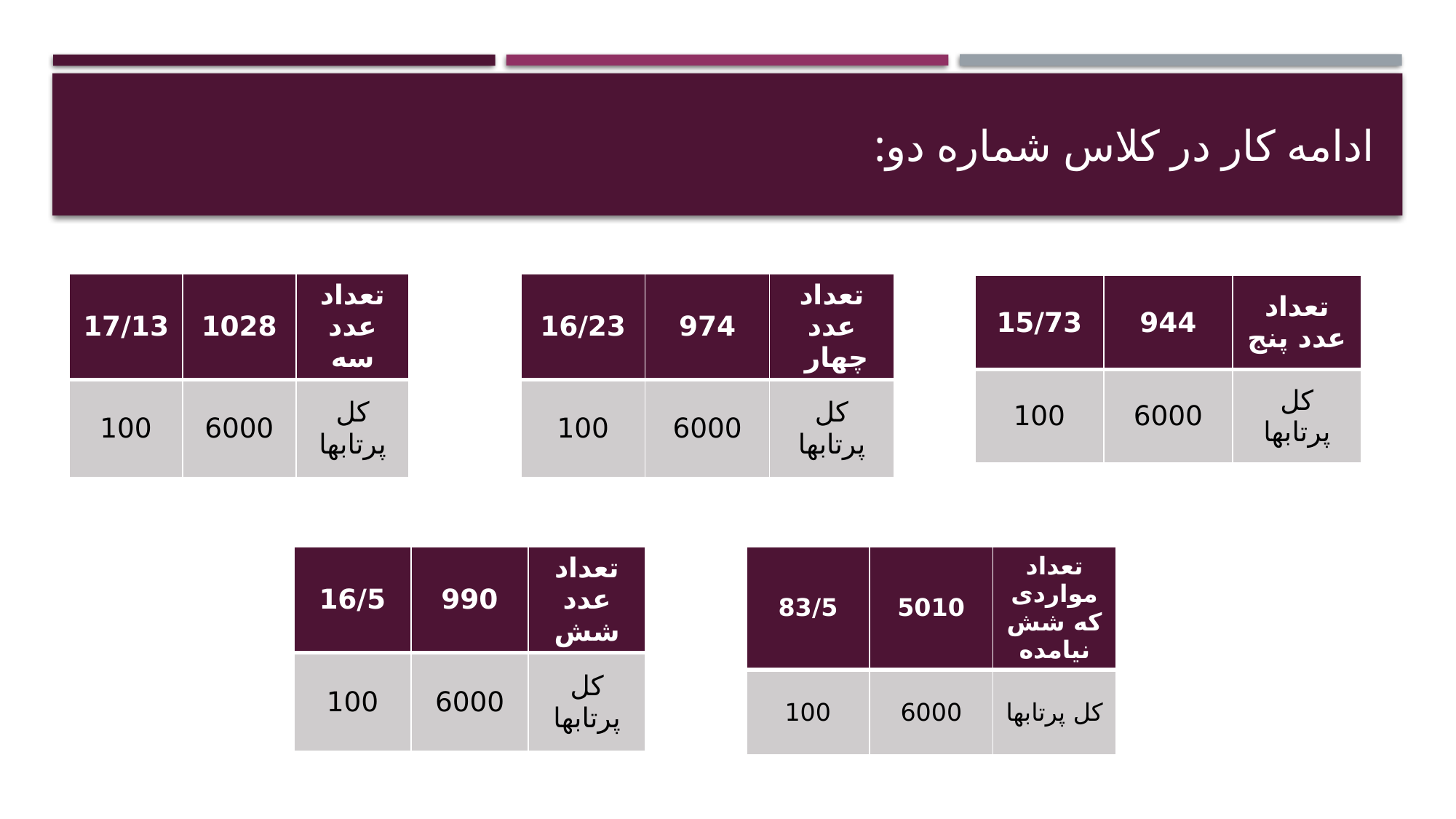

# ادامه کار در کلاس شماره دو:
| 17/13 | 1028 | تعداد عدد سه |
| --- | --- | --- |
| 100 | 6000 | کل پرتابها |
| 16/23 | 974 | تعداد عدد چهار |
| --- | --- | --- |
| 100 | 6000 | کل پرتابها |
| 15/73 | 944 | تعداد عدد پنج |
| --- | --- | --- |
| 100 | 6000 | کل پرتابها |
| 16/5 | 990 | تعداد عدد شش |
| --- | --- | --- |
| 100 | 6000 | کل پرتابها |
| 83/5 | 5010 | تعداد مواردی که شش نیامده |
| --- | --- | --- |
| 100 | 6000 | کل پرتابها |